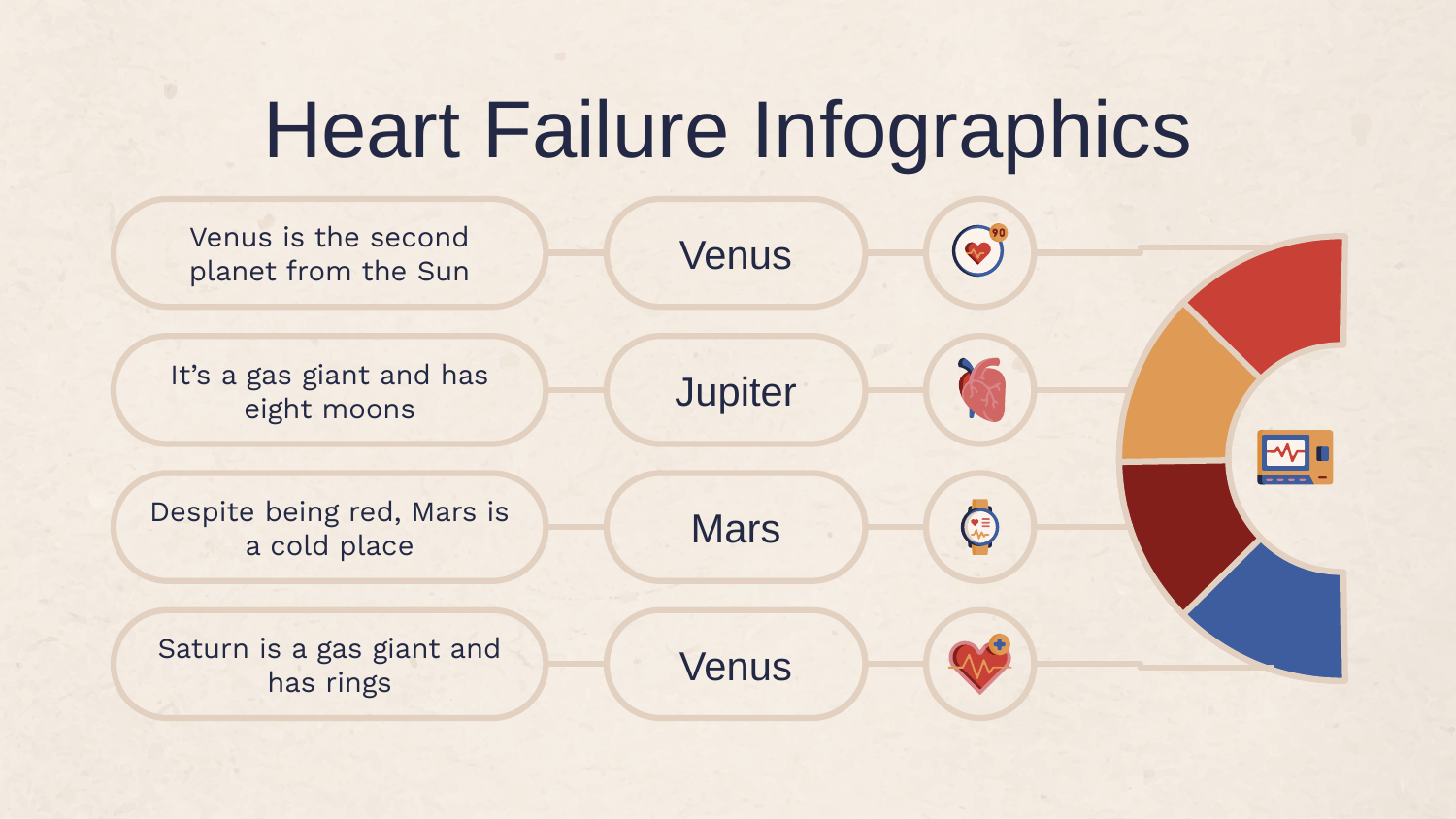

# Heart Failure Infographics
Venus is the second planet from the Sun
Venus

It’s a gas giant and has eight moons
Jupiter

Despite being red, Mars is a cold place
Mars

Saturn is a gas giant and has rings
Venus